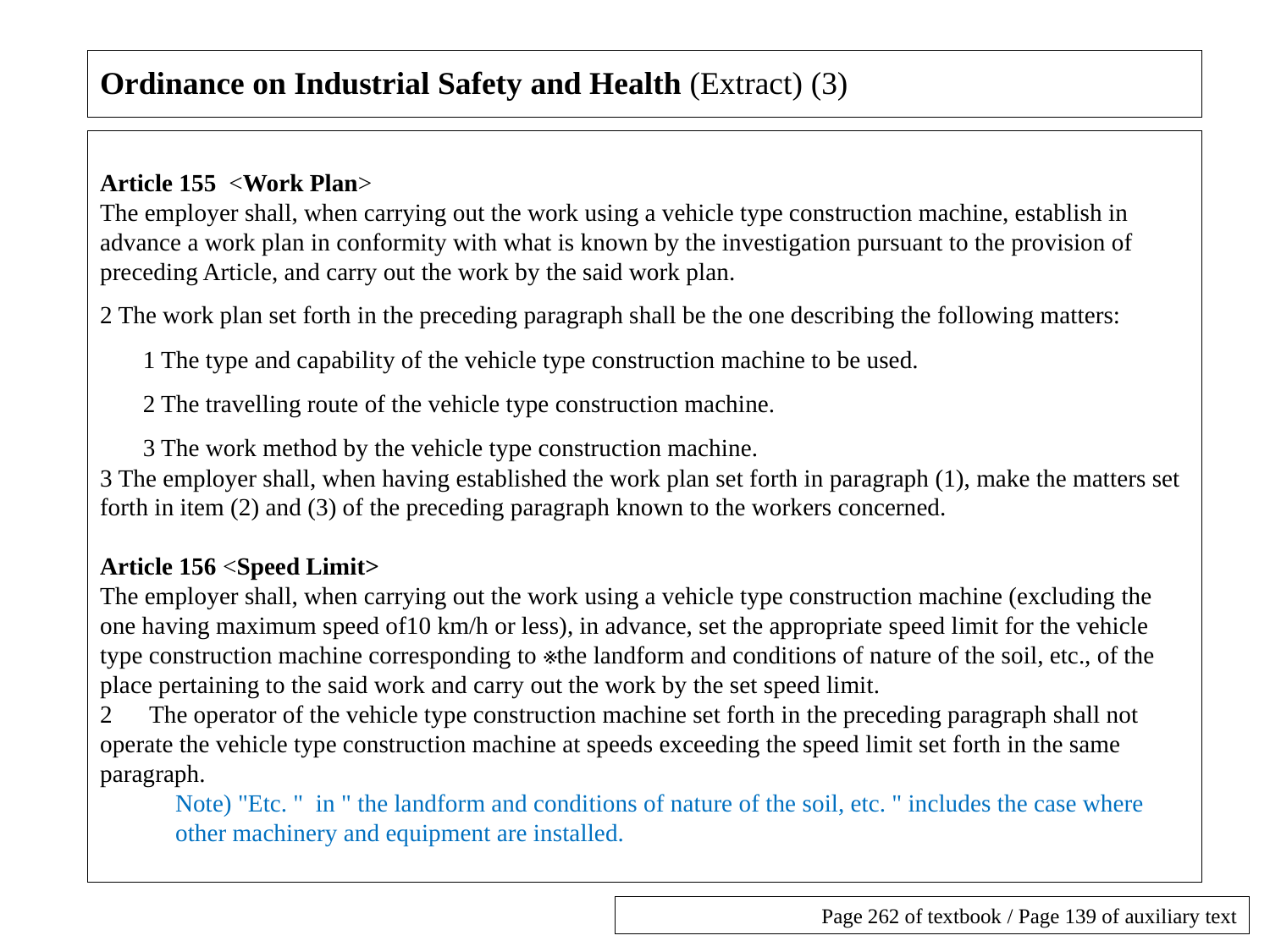

# Ordinance on Industrial Safety and Health (Extract) (3)
Article 155  <Work Plan>
The employer shall, when carrying out the work using a vehicle type construction machine, establish in advance a work plan in conformity with what is known by the investigation pursuant to the provision of preceding Article, and carry out the work by the said work plan.
2 The work plan set forth in the preceding paragraph shall be the one describing the following matters:
       1 The type and capability of the vehicle type construction machine to be used.
       2 The travelling route of the vehicle type construction machine.
       3 The work method by the vehicle type construction machine.
3 The employer shall, when having established the work plan set forth in paragraph (1), make the matters set forth in item (2) and (3) of the preceding paragraph known to the workers concerned.

Article 156 <Speed Limit>
The employer shall, when carrying out the work using a vehicle type construction machine (excluding the one having maximum speed of10 km/h or less), in advance, set the appropriate speed limit for the vehicle type construction machine corresponding to ※the landform and conditions of nature of the soil, etc., of the place pertaining to the said work and carry out the work by the set speed limit.
2　The operator of the vehicle type construction machine set forth in the preceding paragraph shall not operate the vehicle type construction machine at speeds exceeding the speed limit set forth in the same paragraph.
Note) "Etc. "  in " the landform and conditions of nature of the soil, etc. " includes the case where other machinery and equipment are installed.
Page 262 of textbook / Page 139 of auxiliary text